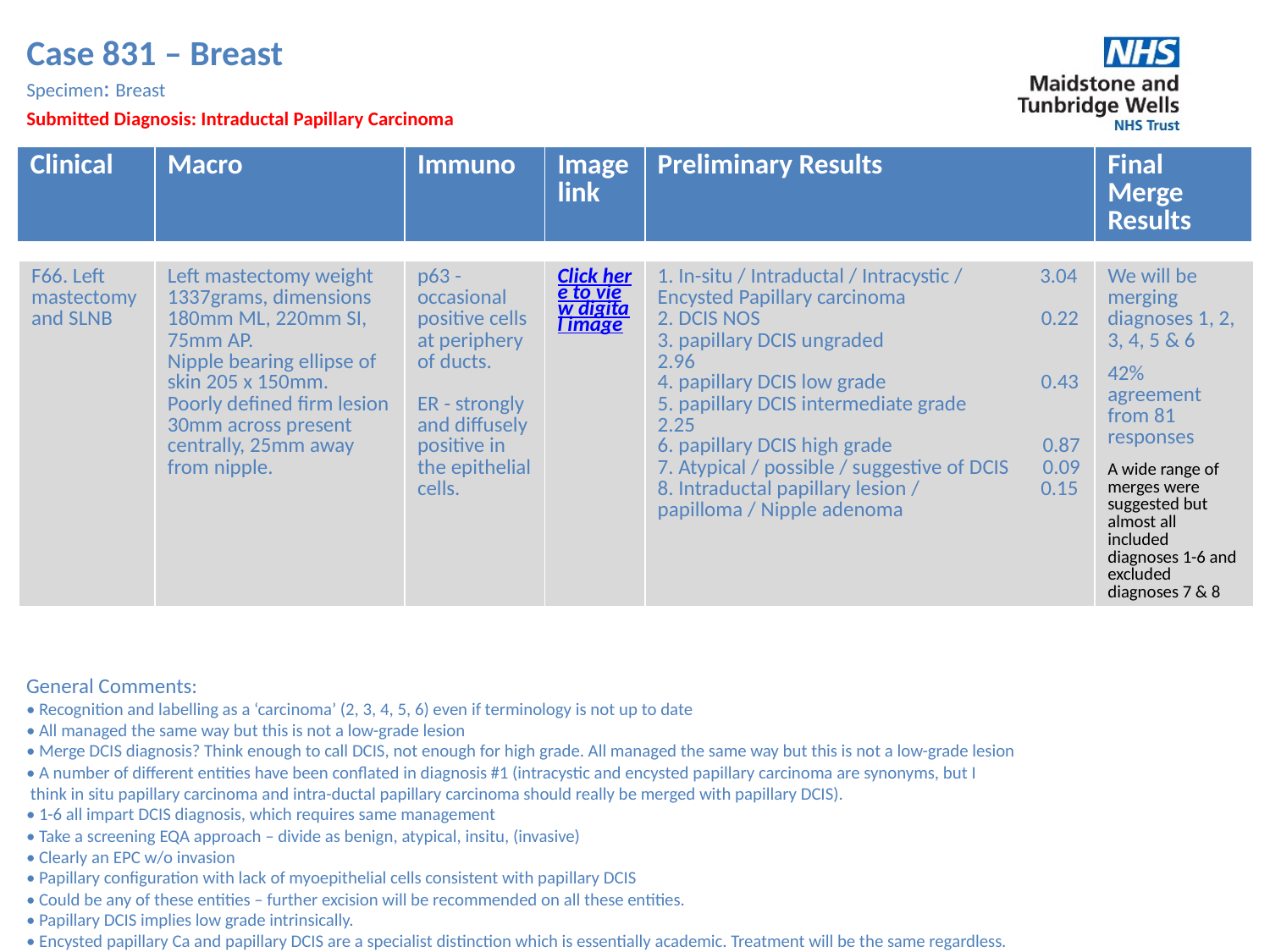

Case 831 – Breast
Specimen: Breast
Submitted Diagnosis: Intraductal Papillary Carcinoma

| Clinical | Macro | Immuno | Image link | Preliminary Results | Final Merge Results |
| --- | --- | --- | --- | --- | --- |
| F66. Left mastectomy and SLNB | Left mastectomy weight 1337grams, dimensions 180mm ML, 220mm SI, 75mm AP. Nipple bearing ellipse of skin 205 x 150mm. Poorly defined firm lesion 30mm across present centrally, 25mm away from nipple. | p63 - occasional positive cells at periphery of ducts. ER - strongly and diffusely positive in the epithelial cells. | Click here to view digital image | 1. In-situ / Intraductal / Intracystic / 3.04 Encysted Papillary carcinoma 2. DCIS NOS 0.22 3. papillary DCIS ungraded 2.96 4. papillary DCIS low grade 0.43 5. papillary DCIS intermediate grade 2.25 6. papillary DCIS high grade 0.87 7. Atypical / possible / suggestive of DCIS 0.09 8. Intraductal papillary lesion / 0.15 papilloma / Nipple adenoma | We will be merging diagnoses 1, 2, 3, 4, 5 & 6 42% agreement from 81 responses A wide range of merges were suggested but almost all included diagnoses 1-6 and excluded diagnoses 7 & 8 |
| --- | --- | --- | --- | --- | --- |
General Comments:
• Recognition and labelling as a ‘carcinoma’ (2, 3, 4, 5, 6) even if terminology is not up to date
• All managed the same way but this is not a low-grade lesion
• Merge DCIS diagnosis? Think enough to call DCIS, not enough for high grade. All managed the same way but this is not a low-grade lesion
• A number of different entities have been conflated in diagnosis #1 (intracystic and encysted papillary carcinoma are synonyms, but I
 think in situ papillary carcinoma and intra-ductal papillary carcinoma should really be merged with papillary DCIS).
• 1-6 all impart DCIS diagnosis, which requires same management
• Take a screening EQA approach – divide as benign, atypical, insitu, (invasive)
• Clearly an EPC w/o invasion
• Papillary configuration with lack of myoepithelial cells consistent with papillary DCIS
• Could be any of these entities – further excision will be recommended on all these entities.
• Papillary DCIS implies low grade intrinsically.
• Encysted papillary Ca and papillary DCIS are a specialist distinction which is essentially academic. Treatment will be the same regardless.